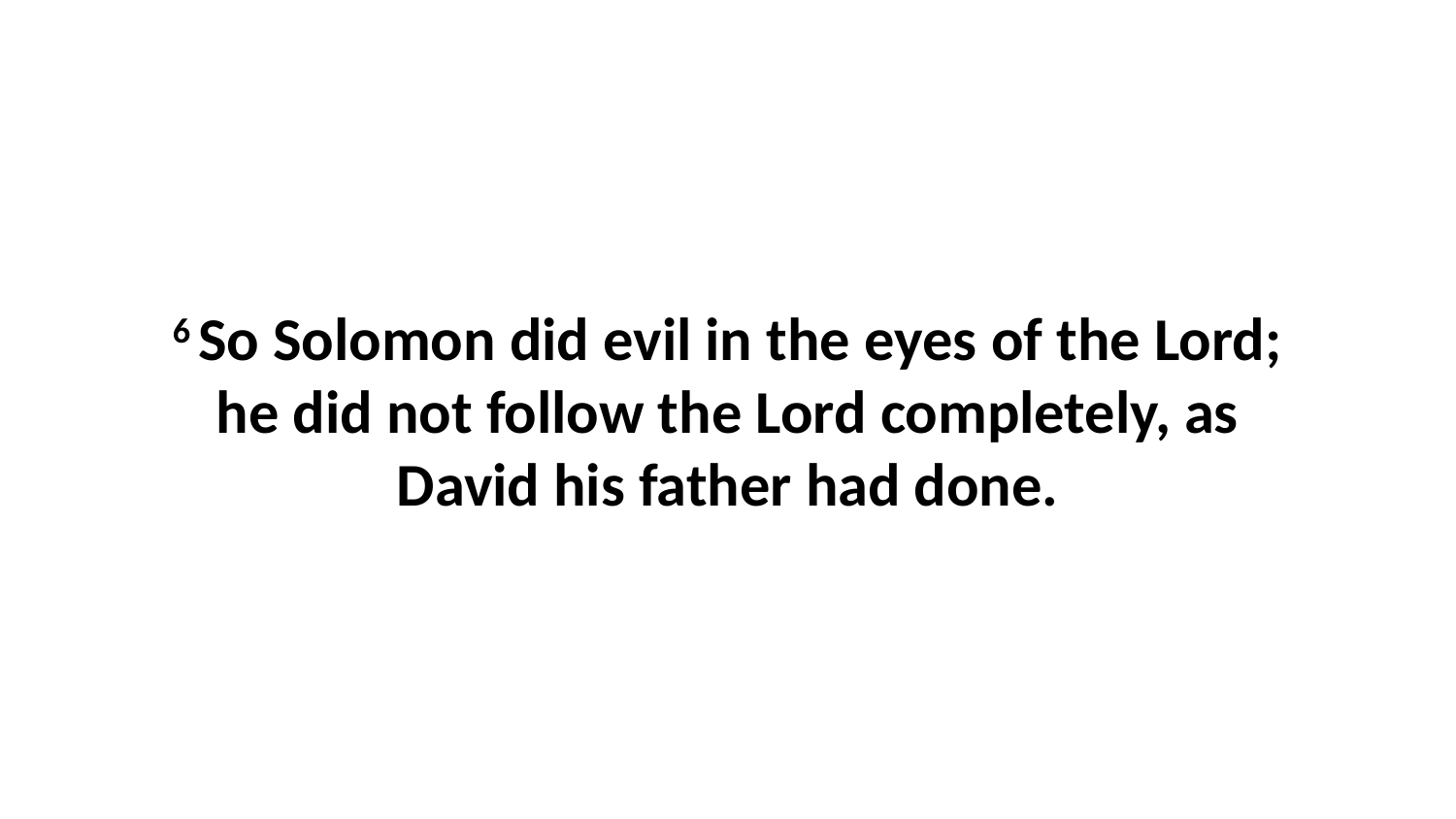

6 So Solomon did evil in the eyes of the Lord; he did not follow the Lord completely, as David his father had done.